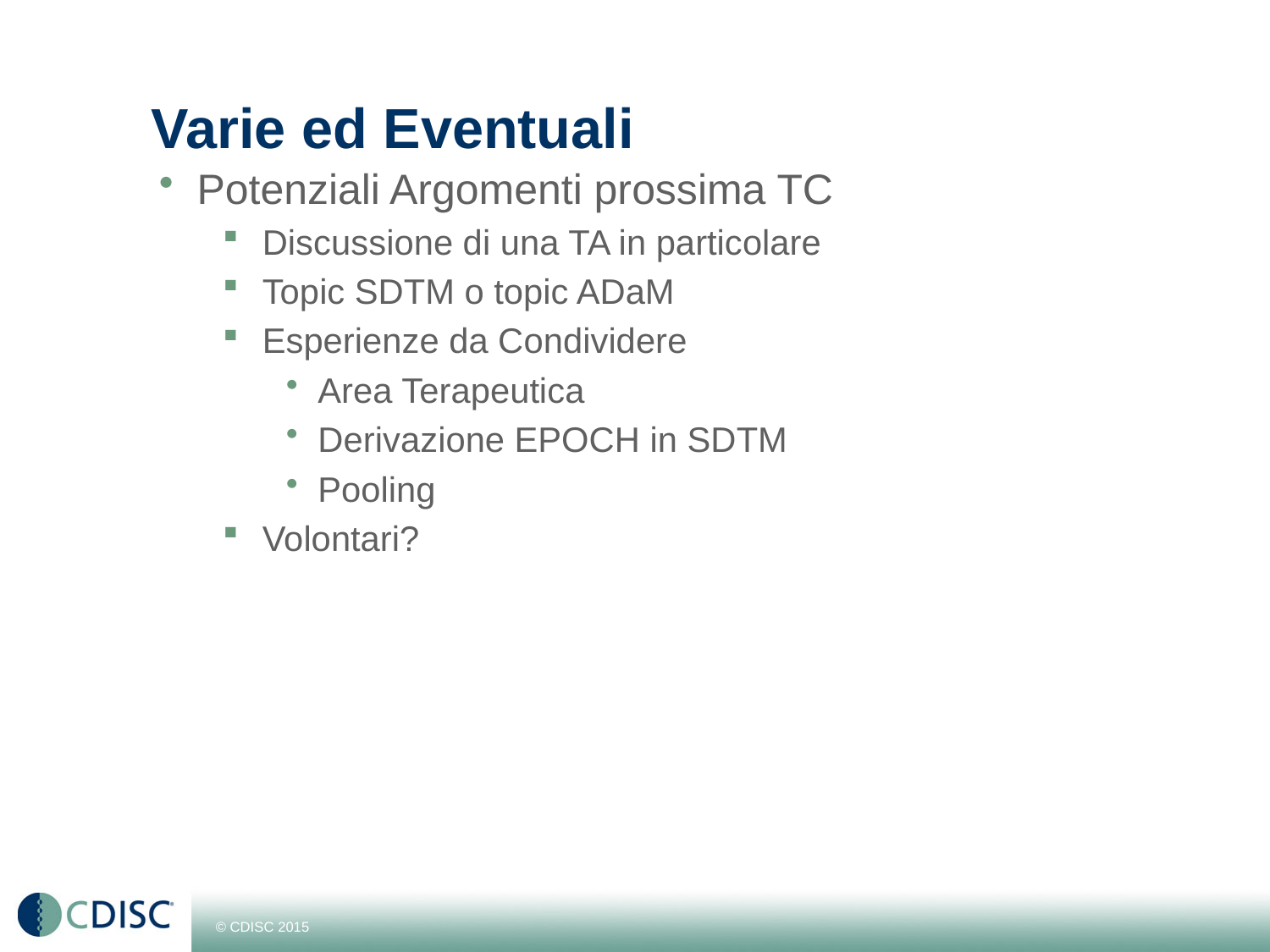

# Varie ed Eventuali
Potenziali Argomenti prossima TC
Discussione di una TA in particolare
Topic SDTM o topic ADaM
Esperienze da Condividere
Area Terapeutica
Derivazione EPOCH in SDTM
Pooling
Volontari?